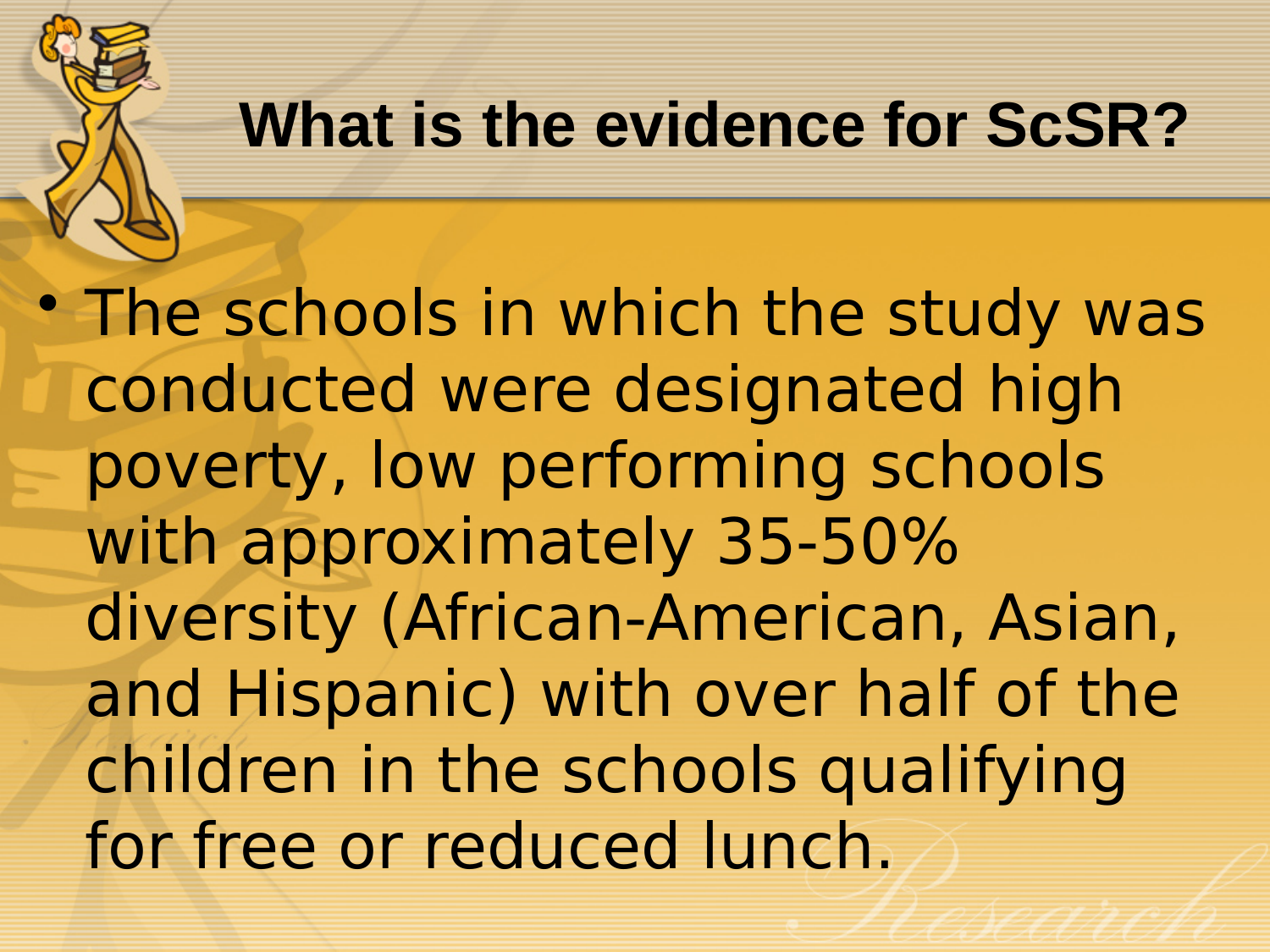

# What is the evidence for ScSR?
The schools in which the study was conducted were designated high poverty, low performing schools with approximately 35-50% diversity (African-American, Asian, and Hispanic) with over half of the children in the schools qualifying for free or reduced lunch.